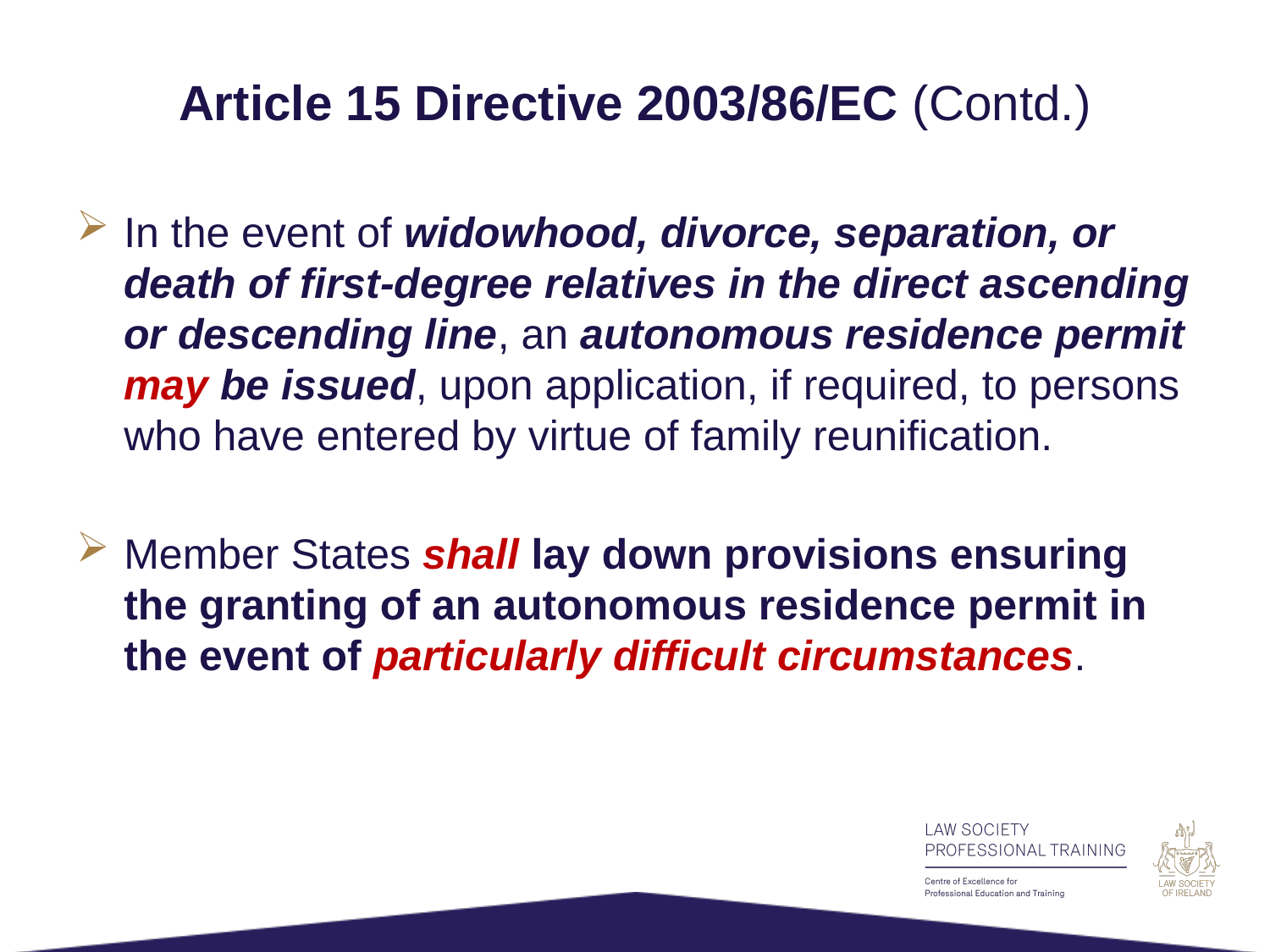

# Article 15 Directive 2003/86/EC (Contd.)
In the event of widowhood, divorce, separation, or death of first-degree relatives in the direct ascending or descending line, an autonomous residence permit may be issued, upon application, if required, to persons who have entered by virtue of family reunification.

Member States shall lay down provisions ensuring the granting of an autonomous residence permit in the event of particularly difficult circumstances.